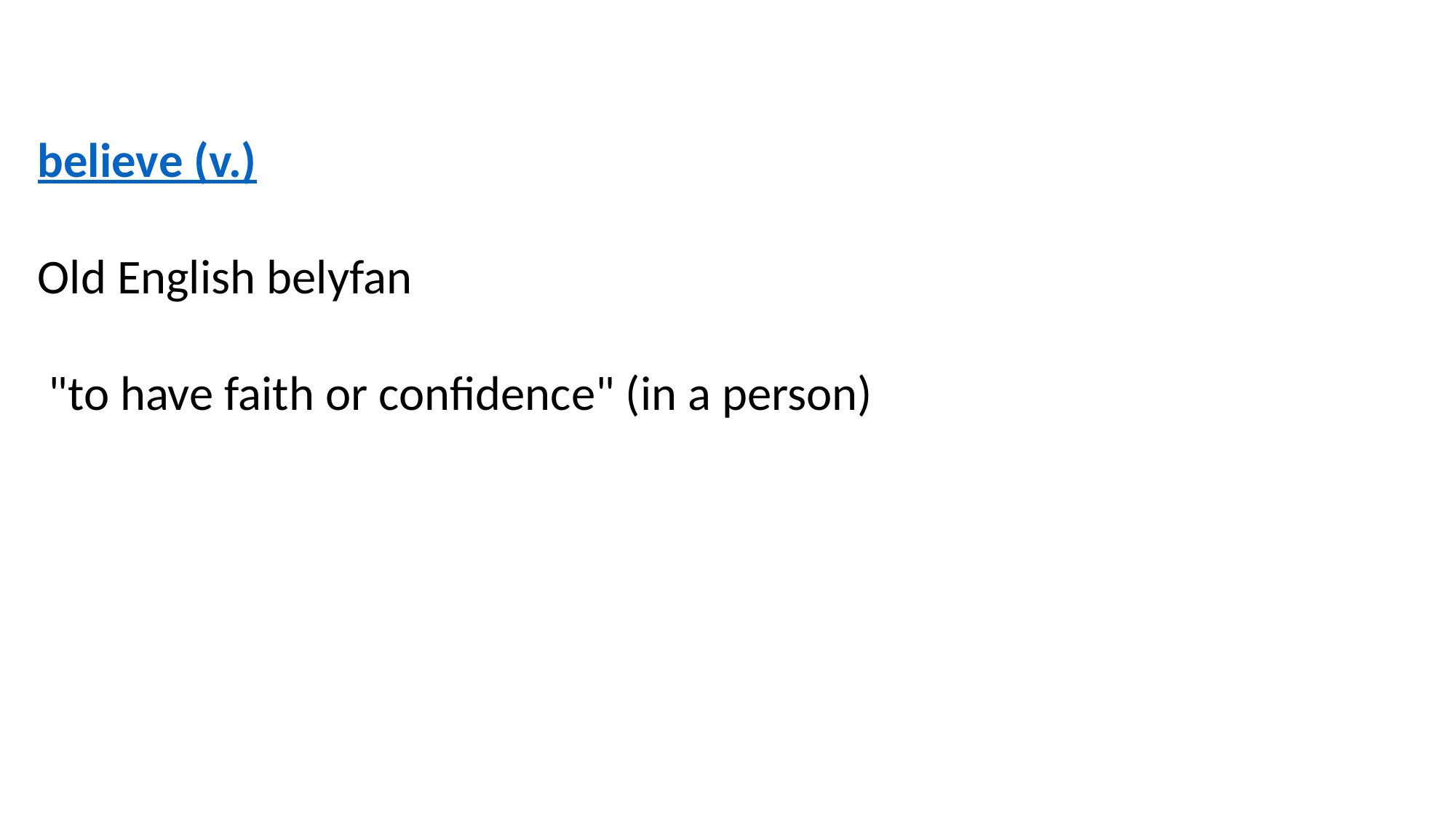

believe (v.)

Old English belyfan

 "to have faith or confidence" (in a person)